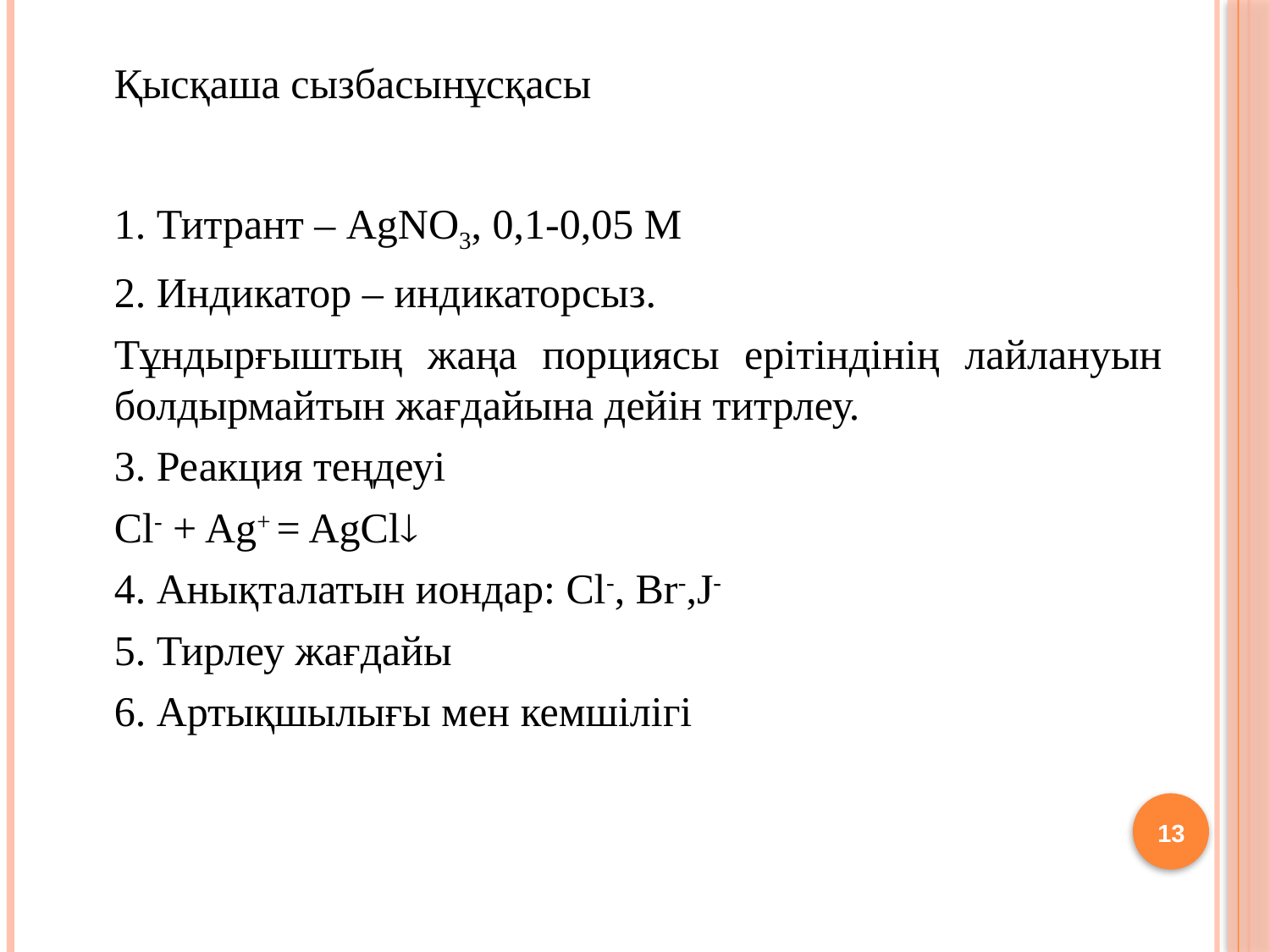

Қысқаша сызбасынұсқасы

1. Титрант – AgNO3, 0,1-0,05 М
2. Индикатор – индикаторсыз.
Тұндырғыштың жаңа порциясы ерітіндінің лайлануын болдырмайтын жағдайына дейін титрлеу.
3. Реакция теңдеуі
Сl- + Ag+ = AgCl↓
4. Анықталатын иондар: Сl-, Br-,J-
5. Тирлеу жағдайы
6. Артықшылығы мен кемшілігі

13